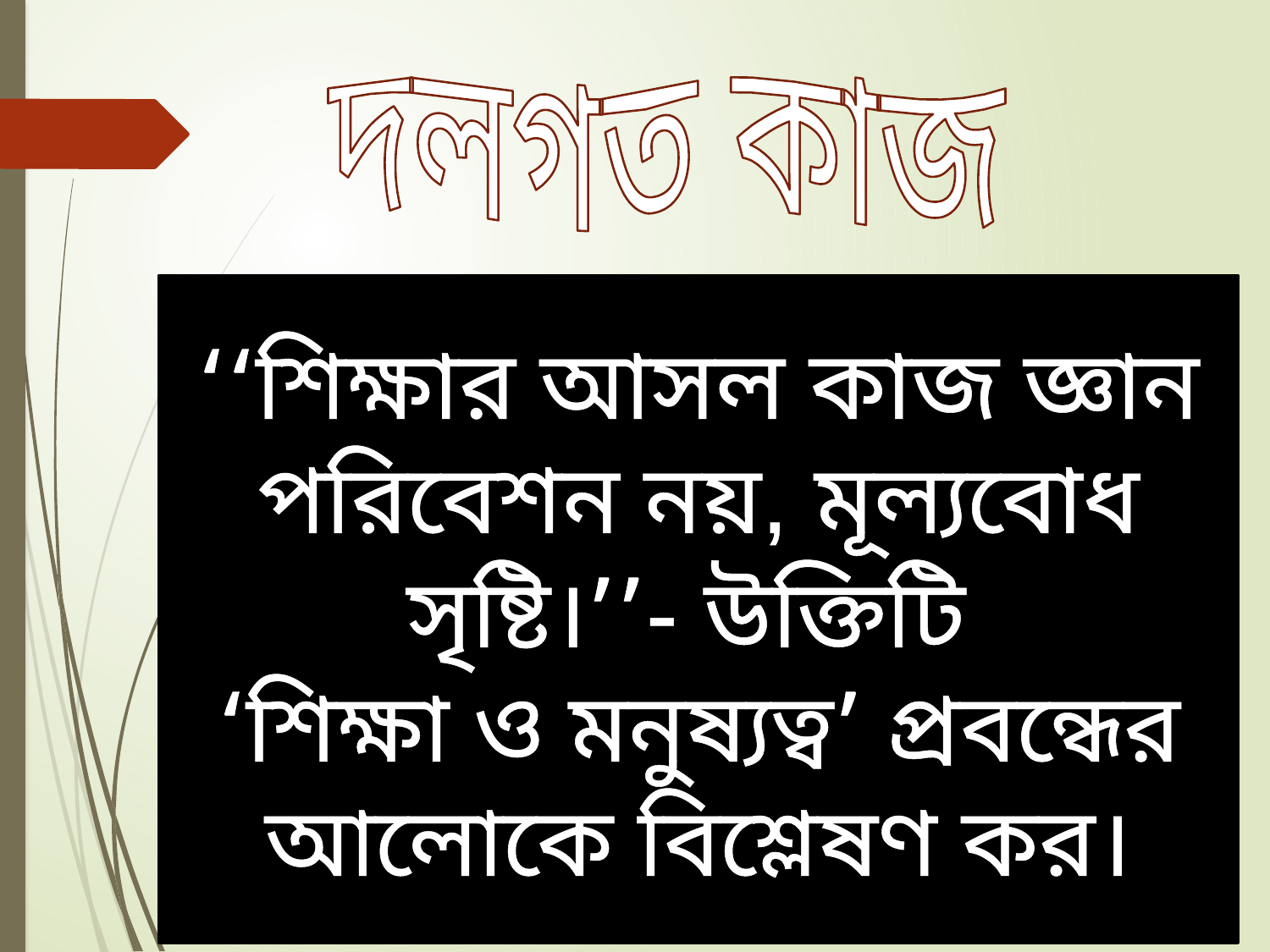

দলগত কাজ

‘‘শিক্ষার আসল কাজ জ্ঞান পরিবেশন নয়, মূল্যবোধ সৃষ্টি।’’- উক্তিটি
‘শিক্ষা ও মনুষ্যত্ব’ প্রবন্ধের আলোকে বিশ্লেষণ কর।